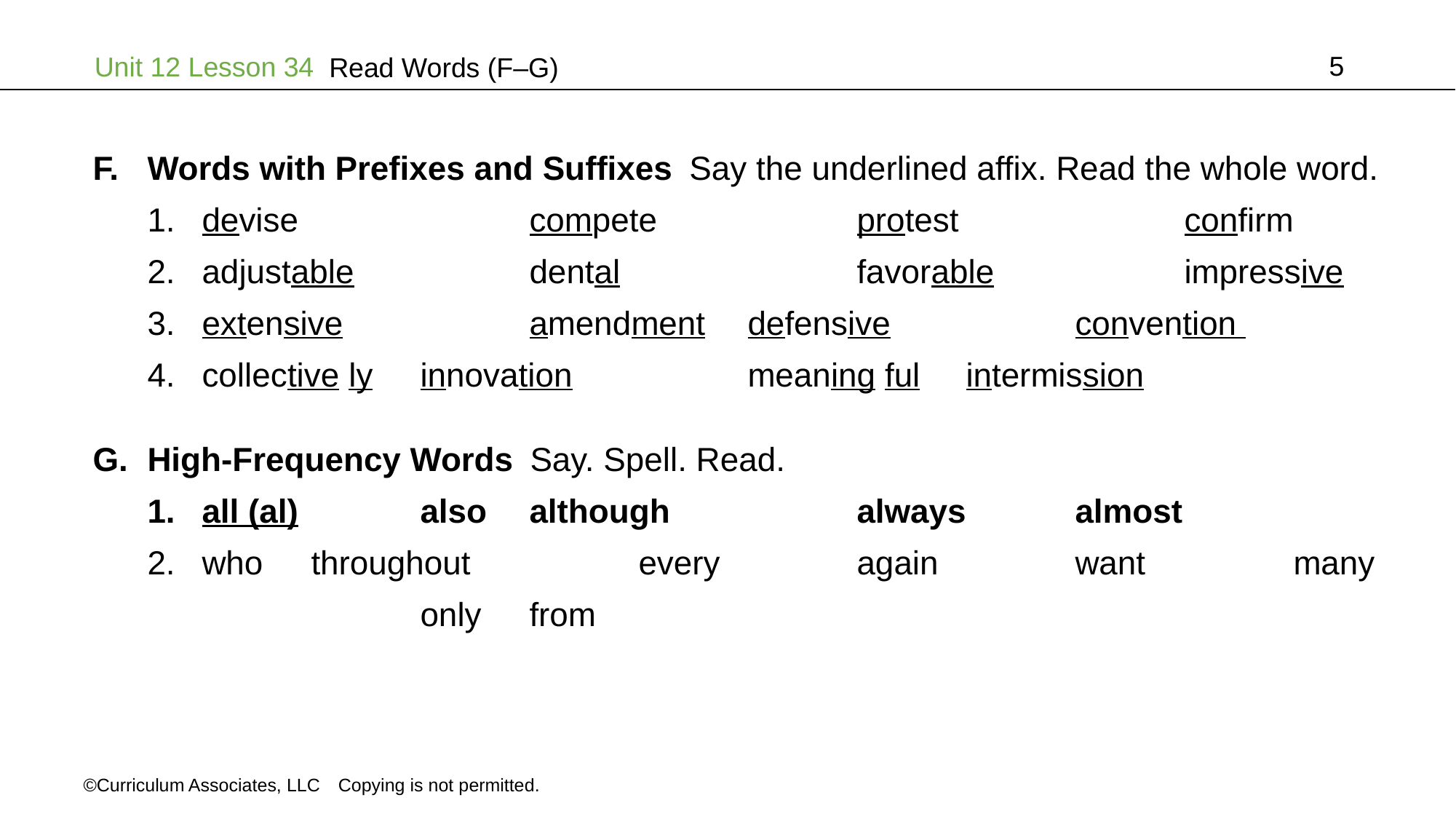

5
Read Words (F–G)

Words with Prefixes and Suffixes Say the underlined affix. Read the whole word.
devise			compete		protest			confirm
adjustable		dental			favorable		impressive
extensive		amendment	defensive		convention
collective ly	innovation		meaning ful	intermission
High-Frequency Words Say. Spell. Read.
all (al)		also	although		always	almost
who	throughout		every		again		want		many		only	from